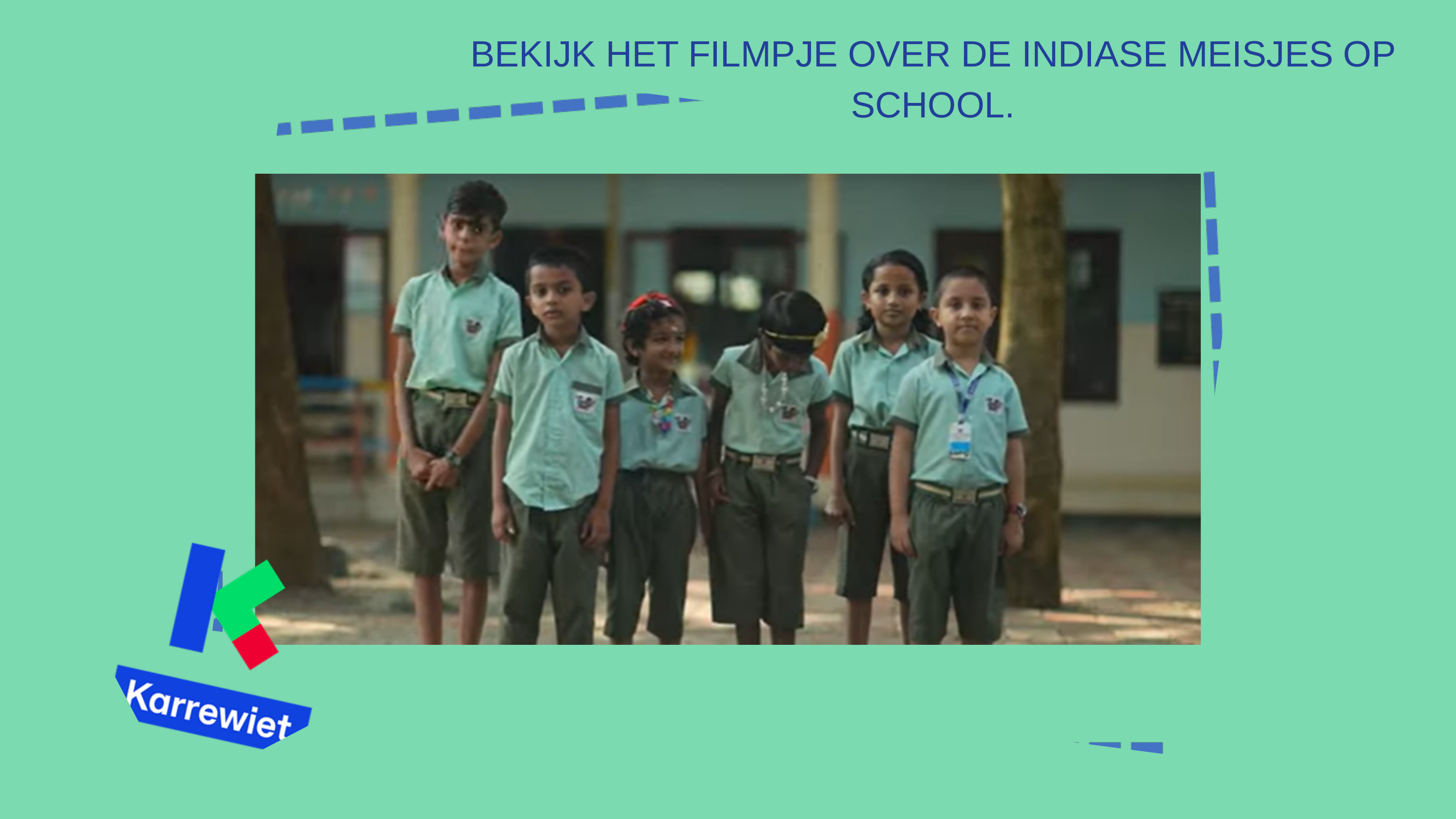

BEKIJK HET FILMPJE OVER DE INDIASE MEISJES OP SCHOOL.